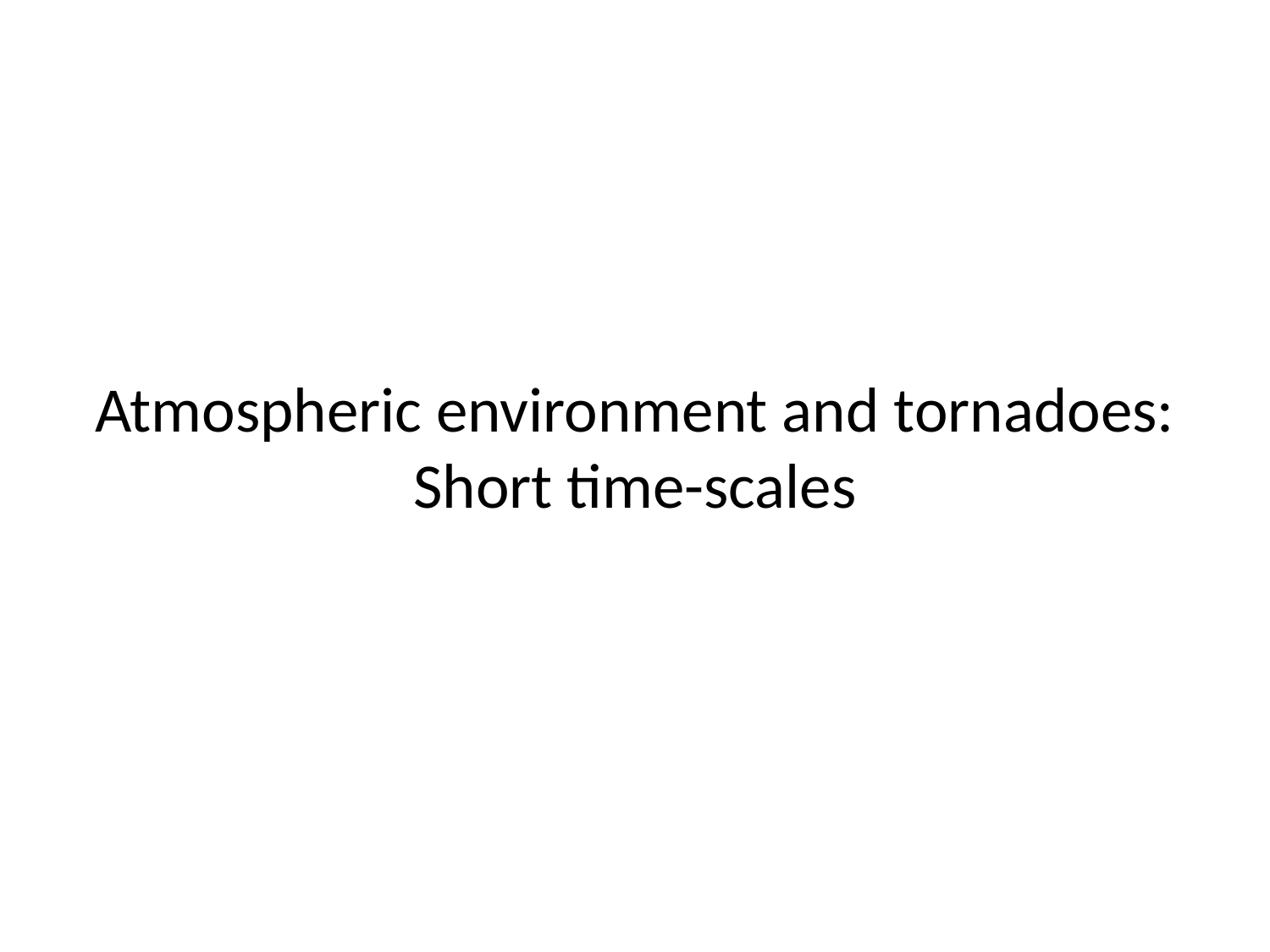

# Atmospheric environment and tornadoes: Short time-scales